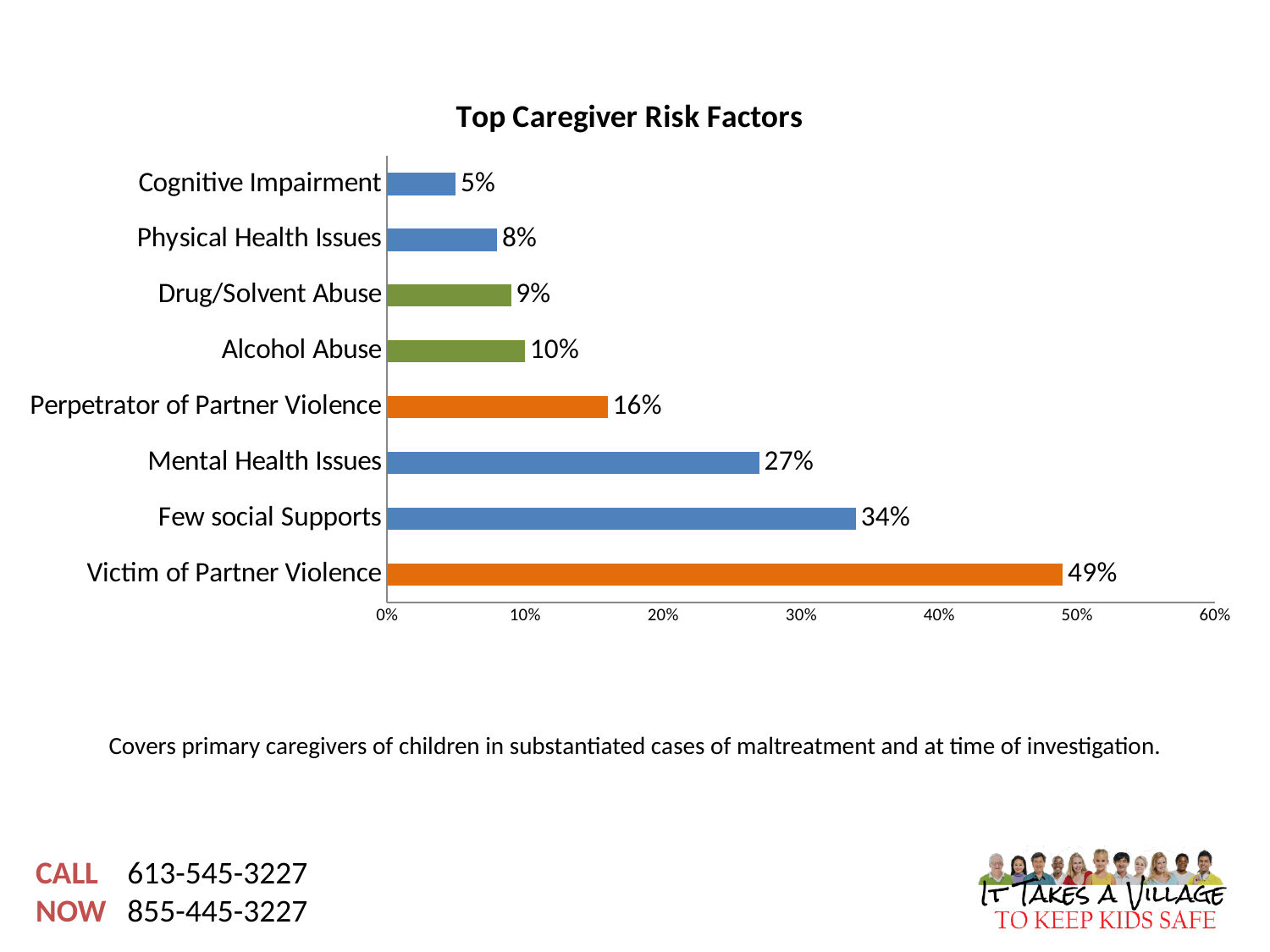

### Chart: Top Caregiver Risk Factors

| Category |  |
|---|---|
| Victim of Partner Violence | 0.49 |
| Few social Supports | 0.34 |
| Mental Health Issues | 0.27 |
| Perpetrator of Partner Violence | 0.16 |
| Alcohol Abuse | 0.1 |
| Drug/Solvent Abuse | 0.09 |
| Physical Health Issues | 0.08 |
| Cognitive Impairment | 0.05 |
Covers primary caregivers of children in substantiated cases of maltreatment and at time of investigation.